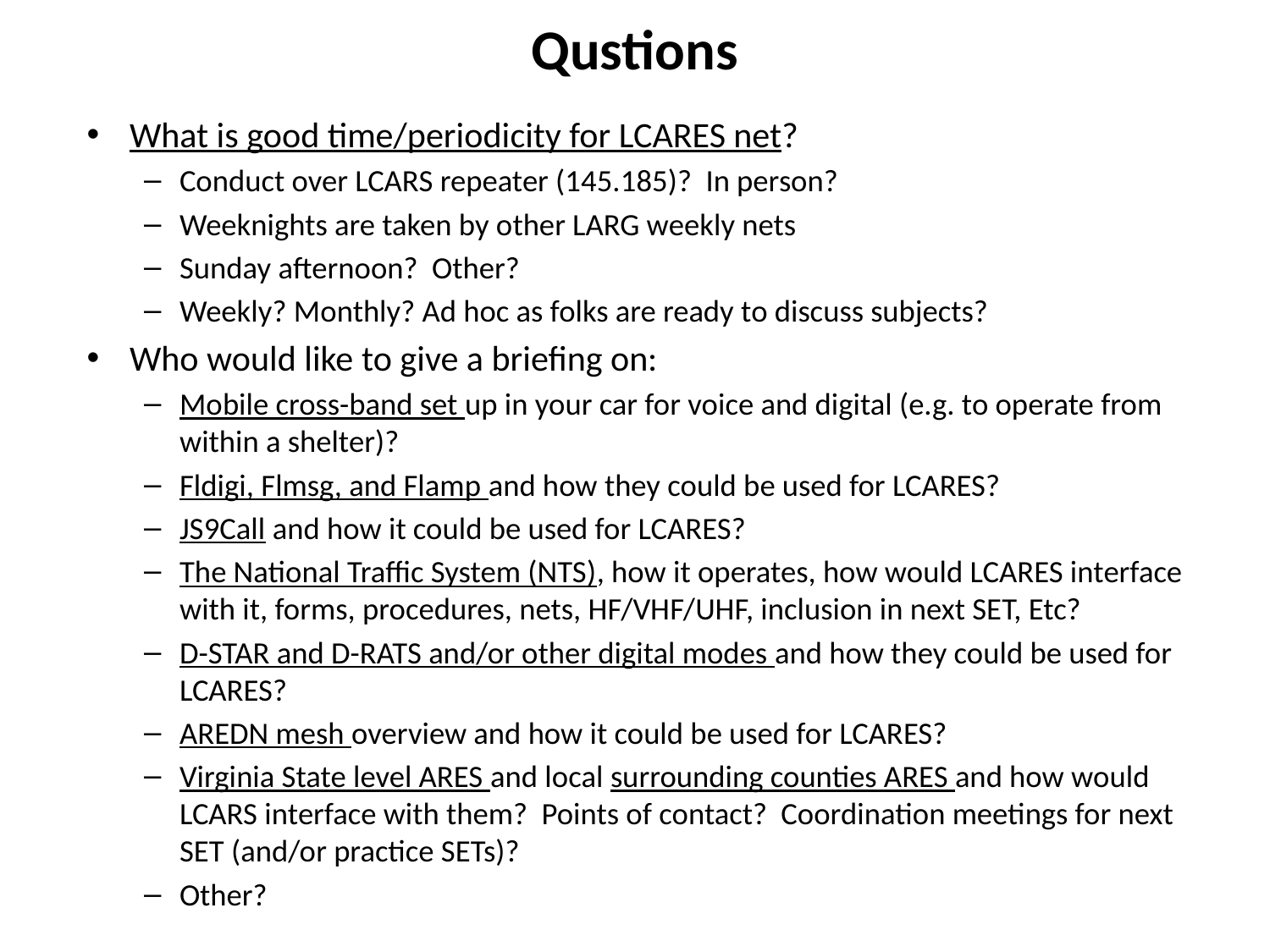

# Qustions
What is good time/periodicity for LCARES net?
Conduct over LCARS repeater (145.185)?  In person?
Weeknights are taken by other LARG weekly nets
Sunday afternoon?  Other?
Weekly? Monthly? Ad hoc as folks are ready to discuss subjects?
Who would like to give a briefing on:
Mobile cross-band set up in your car for voice and digital (e.g. to operate from within a shelter)?
Fldigi, Flmsg, and Flamp and how they could be used for LCARES?
JS9Call and how it could be used for LCARES?
The National Traffic System (NTS), how it operates, how would LCARES interface with it, forms, procedures, nets, HF/VHF/UHF, inclusion in next SET, Etc?
D-STAR and D-RATS and/or other digital modes and how they could be used for LCARES?
AREDN mesh overview and how it could be used for LCARES?
Virginia State level ARES and local surrounding counties ARES and how would LCARS interface with them?  Points of contact?  Coordination meetings for next SET (and/or practice SETs)?
Other?